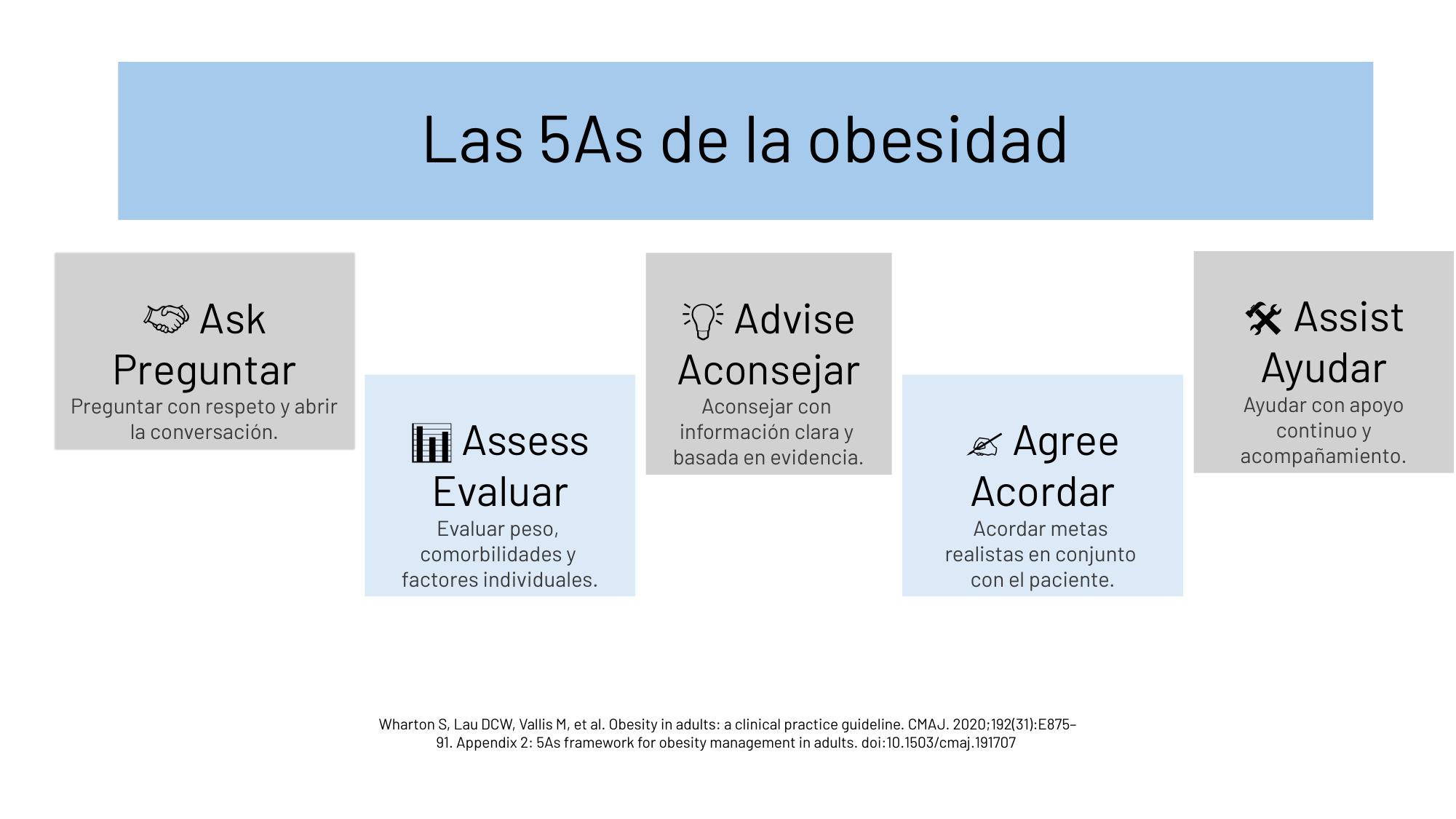

#
Las 5As de la obesidad

🛠️ Assist
Ayudar
Ayudar con apoyo continuo y acompañamiento.

🤝 Ask
Preguntar
Preguntar con respeto y abrir la conversación.

💡 Advise
Aconsejar
Aconsejar con
información clara y
basada en evidencia.

📊 Assess
Evaluar
Evaluar peso,
comorbilidades y
factores individuales.

✍️ Agree
Acordar
Acordar metas
realistas en conjunto
con el paciente.
Wharton S, Lau DCW, Vallis M, et al. Obesity in adults: a clinical practice guideline. CMAJ. 2020;192(31):E875–91. Appendix 2: 5As framework for obesity management in adults. doi:10.1503/cmaj.191707